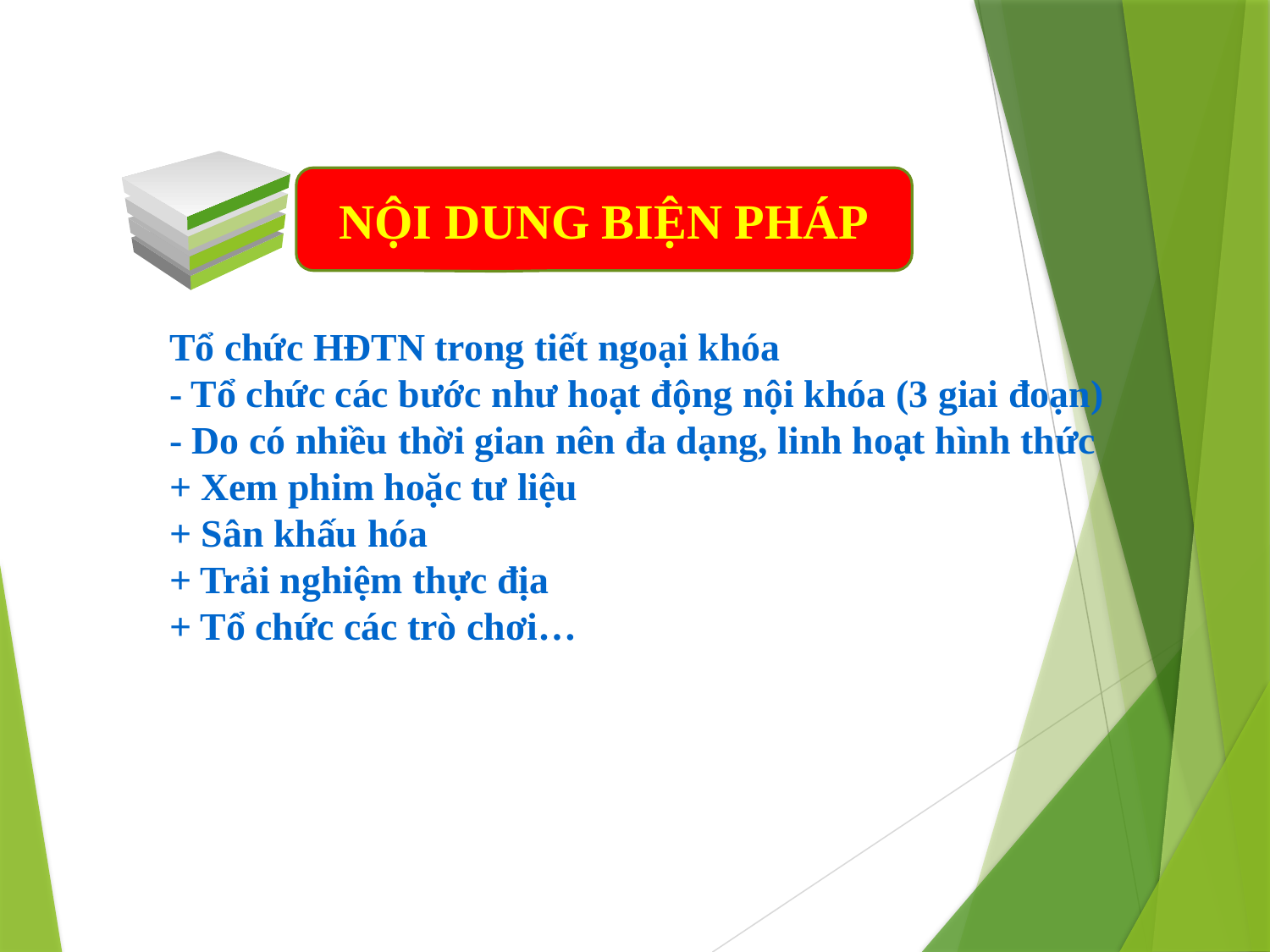

NỘI DUNG BIỆN PHÁP
Tổ chức HĐTN trong tiết ngoại khóa
- Tổ chức các bước như hoạt động nội khóa (3 giai đoạn)
- Do có nhiều thời gian nên đa dạng, linh hoạt hình thức
+ Xem phim hoặc tư liệu
+ Sân khấu hóa
+ Trải nghiệm thực địa
+ Tổ chức các trò chơi…